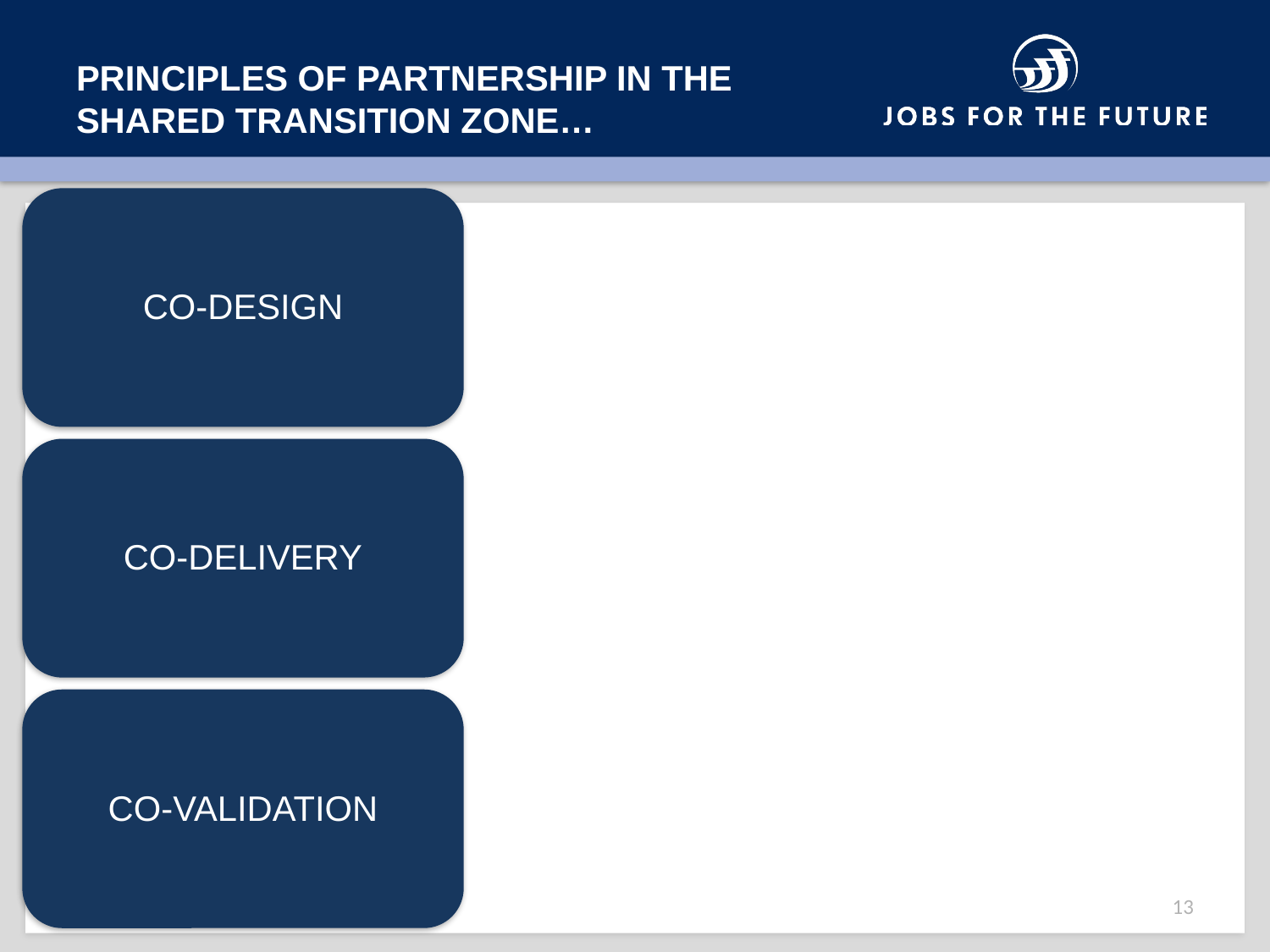

# Principles of partnership in the shared transition zone…
CO-DESIGN
CO-DELIVERY
CO-VALIDATION
13